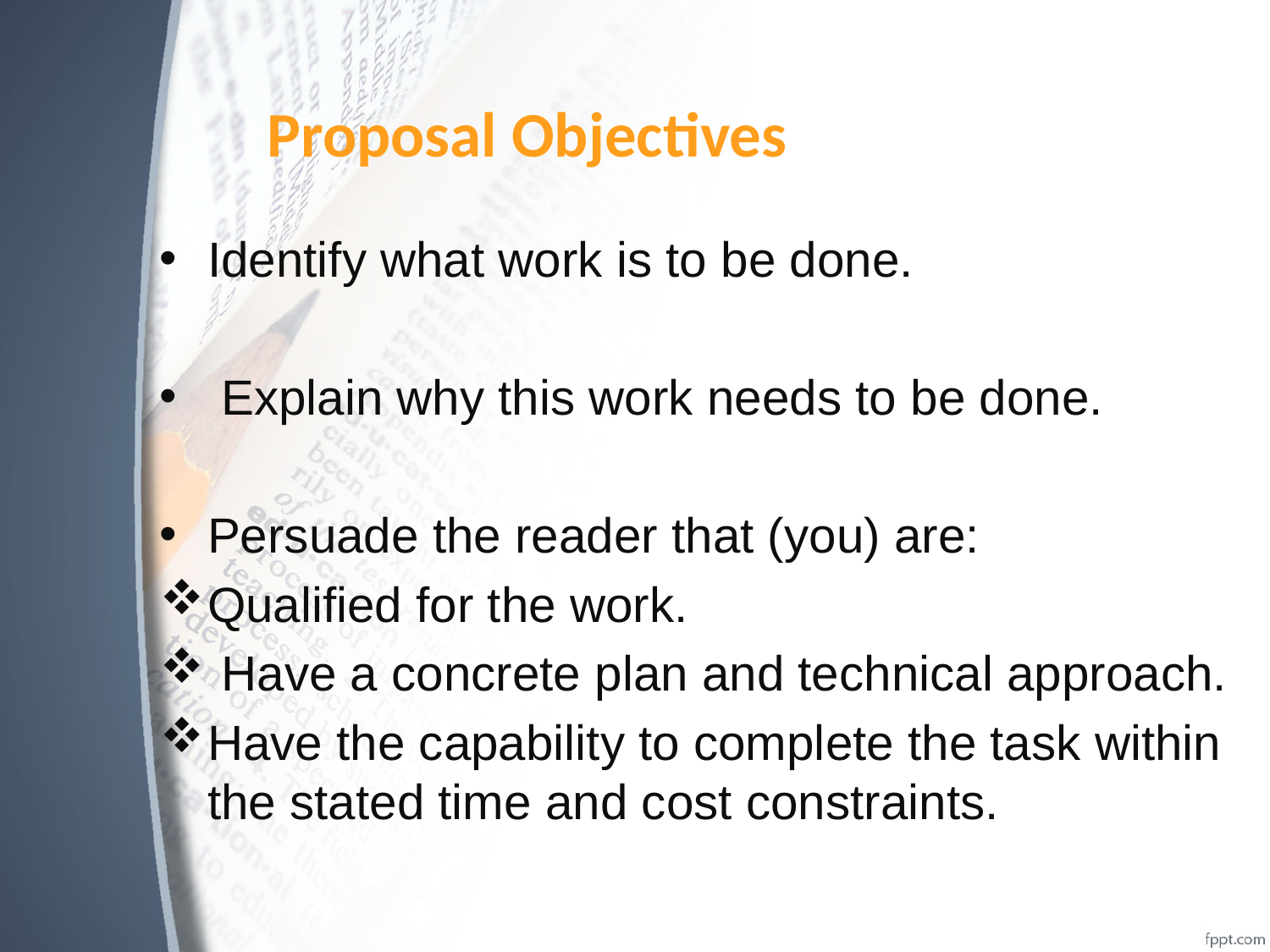

# Proposal Objectives
Identify what work is to be done.

 Explain why this work needs to be done.

Persuade the reader that (you) are:
Qualified for the work.
 Have a concrete plan and technical approach.
Have the capability to complete the task within the stated time and cost constraints.